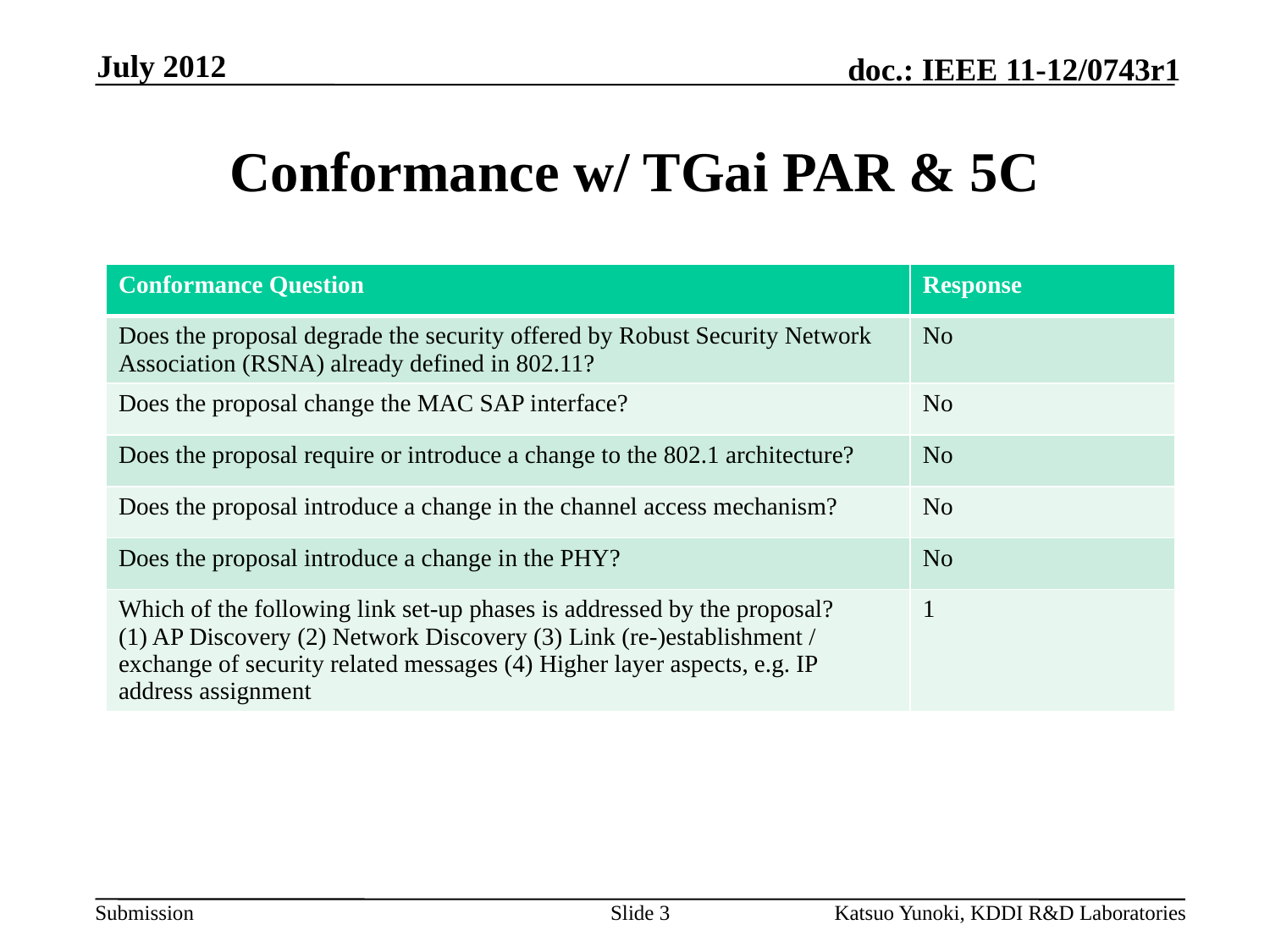

July 2012
# Conformance w/ TGai PAR & 5C
| Conformance Question | Response |
| --- | --- |
| Does the proposal degrade the security offered by Robust Security Network Association (RSNA) already defined in 802.11? | No |
| Does the proposal change the MAC SAP interface? | No |
| Does the proposal require or introduce a change to the 802.1 architecture? | No |
| Does the proposal introduce a change in the channel access mechanism? | No |
| Does the proposal introduce a change in the PHY? | No |
| Which of the following link set-up phases is addressed by the proposal? (1) AP Discovery (2) Network Discovery (3) Link (re-)establishment / exchange of security related messages (4) Higher layer aspects, e.g. IP address assignment | 1 |
Slide 3
Katsuo Yunoki, KDDI R&D Laboratories